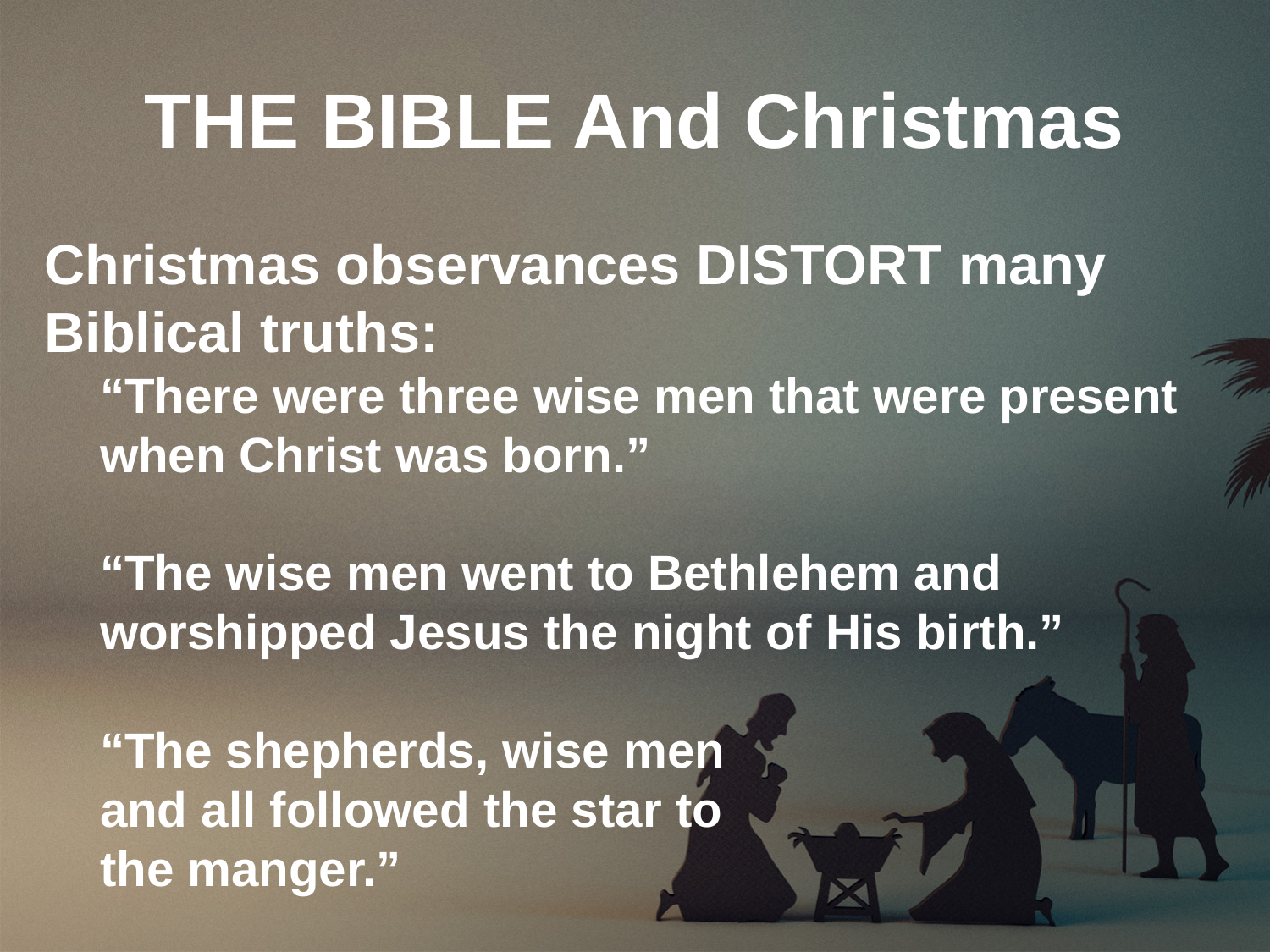

# THE BIBLE And Christmas
Christmas observances DISTORT many Biblical truths:
“There were three wise men that were present
when Christ was born.”

“The wise men went to Bethlehem and
worshipped Jesus the night of His birth.”

“The shepherds, wise men
and all followed the star to
the manger.”